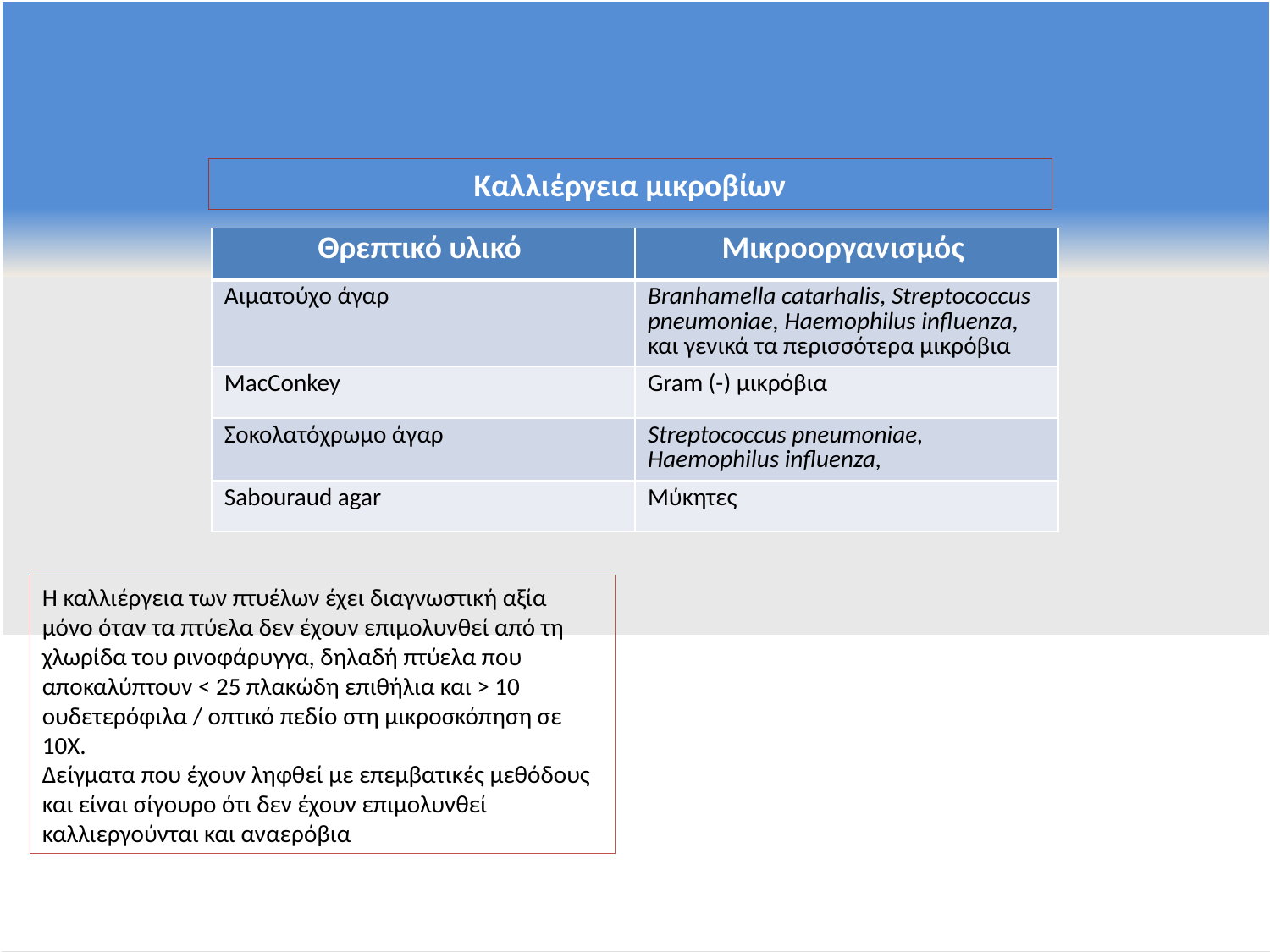

Καλλιέργεια μικροβίων
| Θρεπτικό υλικό | Μικροοργανισμός |
| --- | --- |
| Αιματούχο άγαρ | Branhamella catarhalis, Streptococcus pneumoniae, Haemophilus influenza, και γενικά τα περισσότερα μικρόβια |
| MacConkey | Gram (-) μικρόβια |
| Σοκολατόχρωμο άγαρ | Streptococcus pneumoniae, Haemophilus influenza, |
| Sabouraud agar | Μύκητες |
Η καλλιέργεια των πτυέλων έχει διαγνωστική αξία μόνο όταν τα πτύελα δεν έχουν επιμολυνθεί από τη χλωρίδα του ρινοφάρυγγα, δηλαδή πτύελα που αποκαλύπτουν < 25 πλακώδη επιθήλια και > 10 ουδετερόφιλα / οπτικό πεδίο στη μικροσκόπηση σε 10Χ.
Δείγματα που έχουν ληφθεί με επεμβατικές μεθόδους και είναι σίγουρο ότι δεν έχουν επιμολυνθεί καλλιεργούνται και αναερόβια